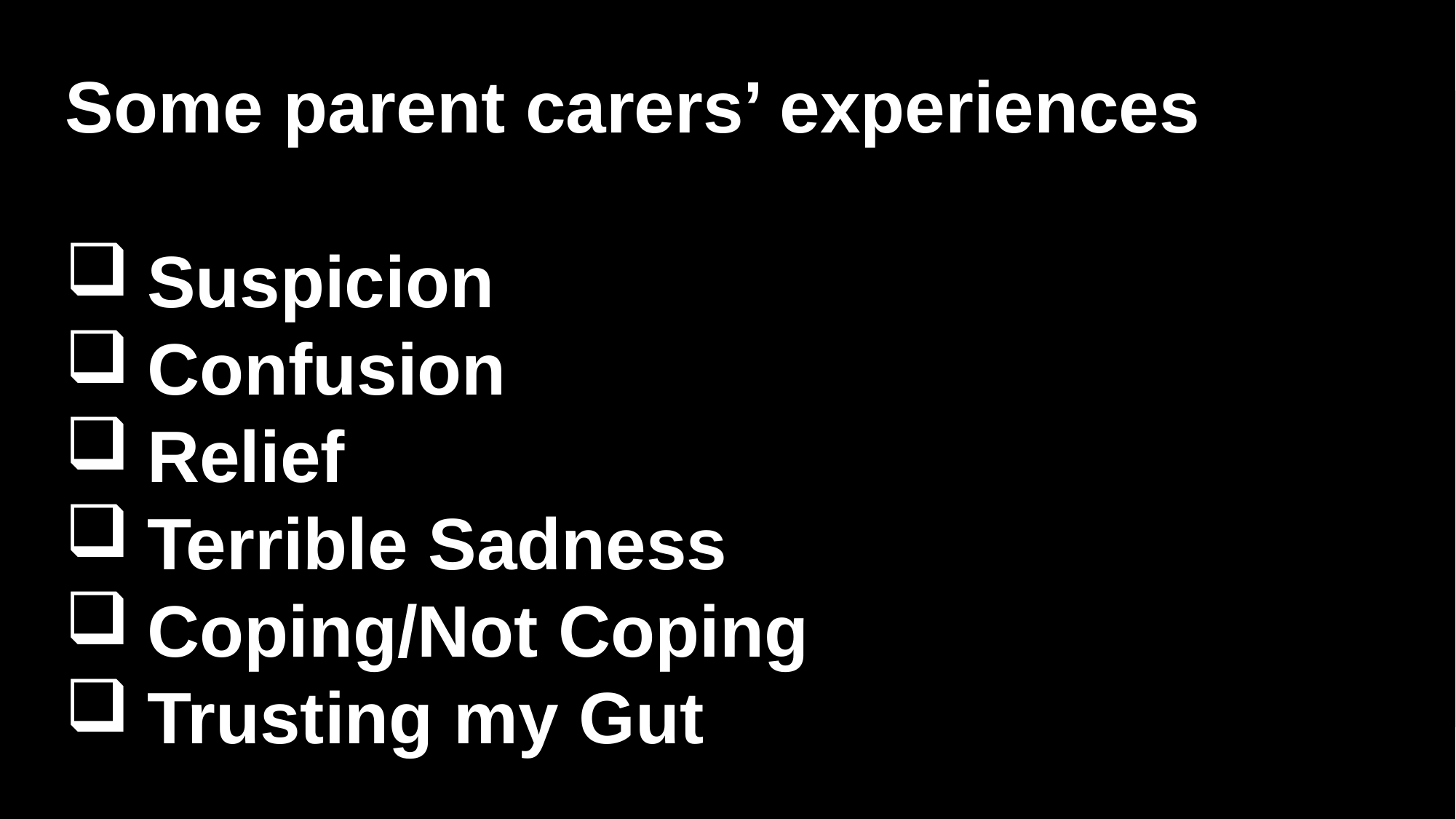

Some parent carers’ experiences

Suspicion
Confusion
Relief
Terrible Sadness
Coping/Not Coping
Trusting my Gut